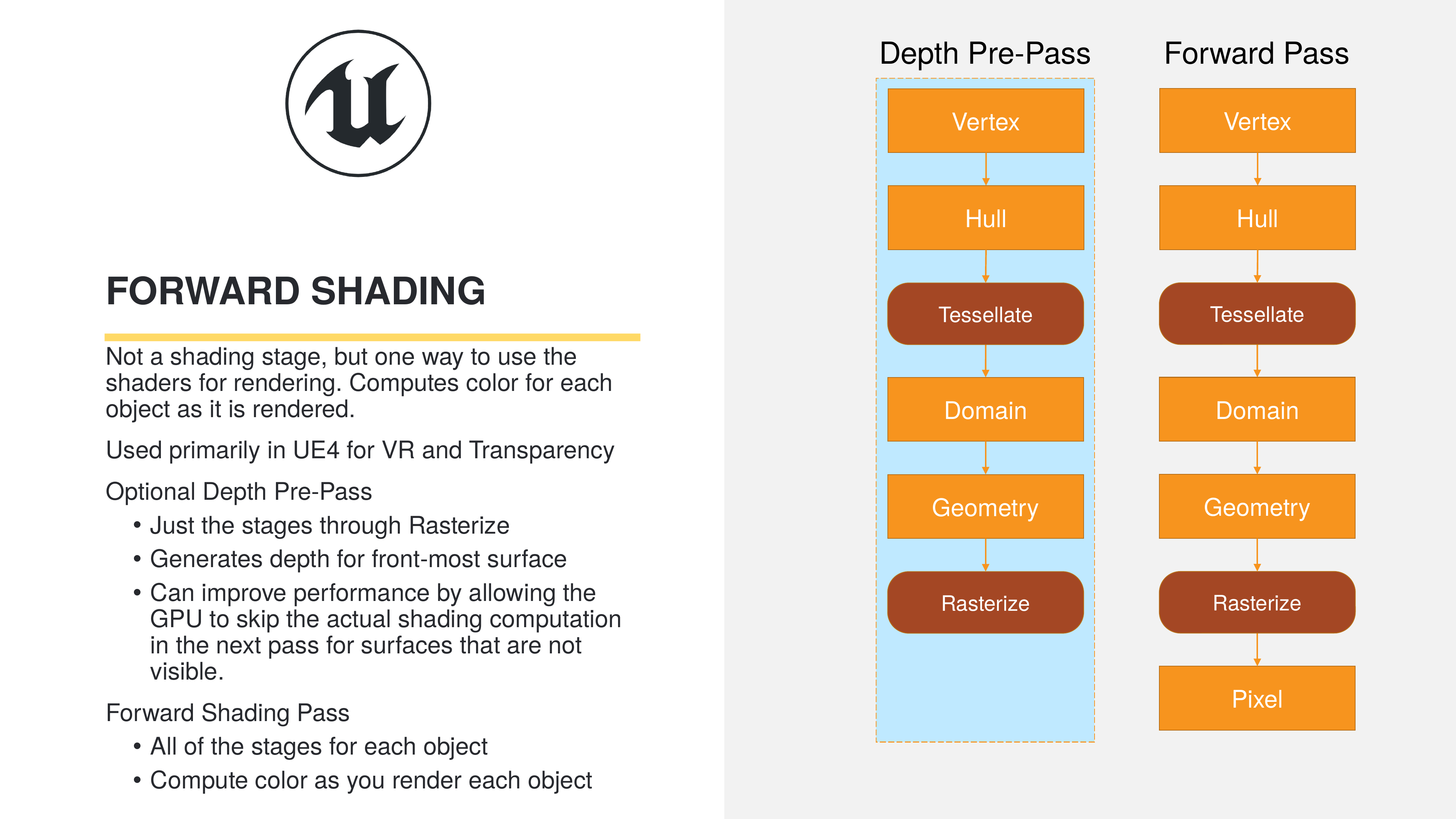

Depth Pre-Pass
Forward Pass
# Forward Shading

Vertex
Hull
Tessellate
Domain
Geometry
Rasterize
Pixel
Vertex
Hull
Tessellate
Domain
Geometry
Rasterize
Not a shading stage, but one way to use the shaders for rendering. Computes color for each object as it is rendered.
Used primarily in UE4 for VR and Transparency
Optional Depth Pre-Pass
Just the stages through Rasterize
Generates depth for front-most surface
Can improve performance by allowing the GPU to skip the actual shading computation in the next pass for surfaces that are not visible.
Forward Shading Pass
All of the stages for each object
Compute color as you render each object